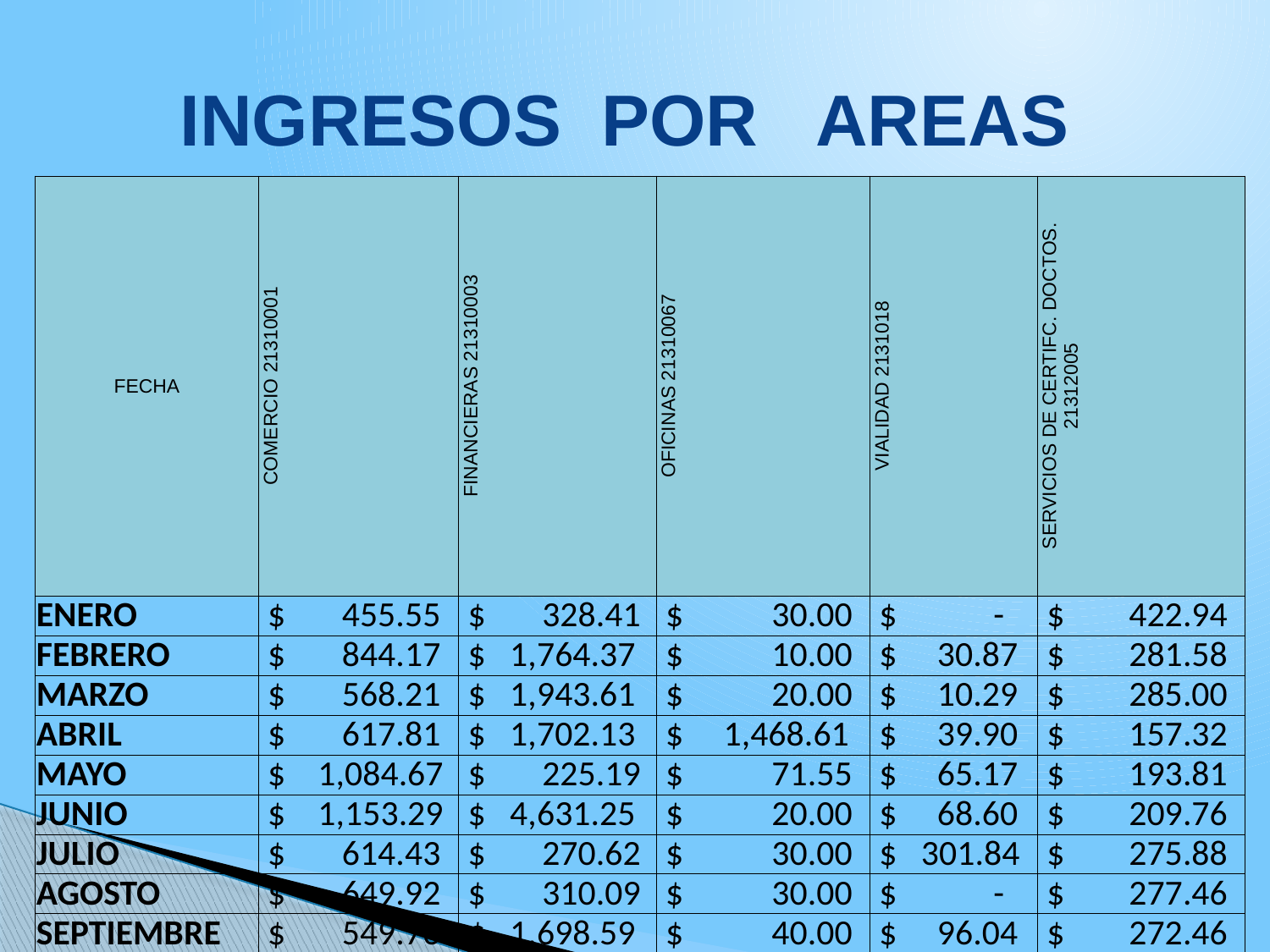

# INGRESOS  POR   AREAS
| FECHA | COMERCIO 21310001 | FINANCIERAS 21310003 | OFICINAS 21310067 | VIALIDAD 2131018 | SERVICIOS DE CERTIFC. DOCTOS. 21312005 |
| --- | --- | --- | --- | --- | --- |
| ENERO | $ 455.55 | $ 328.41 | $ 30.00 | $ - | $ 422.94 |
| FEBRERO | $ 844.17 | $ 1,764.37 | $ 10.00 | $ 30.87 | $ 281.58 |
| MARZO | $ 568.21 | $ 1,943.61 | $ 20.00 | $ 10.29 | $ 285.00 |
| ABRIL | $ 617.81 | $ 1,702.13 | $ 1,468.61 | $ 39.90 | $ 157.32 |
| MAYO | $ 1,084.67 | $ 225.19 | $ 71.55 | $ 65.17 | $ 193.81 |
| JUNIO | $ 1,153.29 | $ 4,631.25 | $ 20.00 | $ 68.60 | $ 209.76 |
| JULIO | $ 614.43 | $ 270.62 | $ 30.00 | $ 301.84 | $ 275.88 |
| AGOSTO | $ 649.92 | $ 310.09 | $ 30.00 | $ - | $ 277.46 |
| SEPTIEMBRE | $ 549.76 | $ 1,698.59 | $ 40.00 | $ 96.04 | $ 272.46 |
| OCTUBRE | $ 578.51 | $ 3,157.20 | $ 30.00 | $ - | $ 247.38 |
| NOVIEMBRE | $ 625.25 | $ 3,157.20 | $ 40.00 | $ 3.43 | $ 315.78 |
| DICIEMBRE | $ 522.26 | $ 240.98 | $ 50.00 | $ - | $ 184.68 |
| TOTAL | $ 8,263.83 | $ 19,429.64 | $ 1,840.16 | $ 616.14 | $ 3,124.05 |